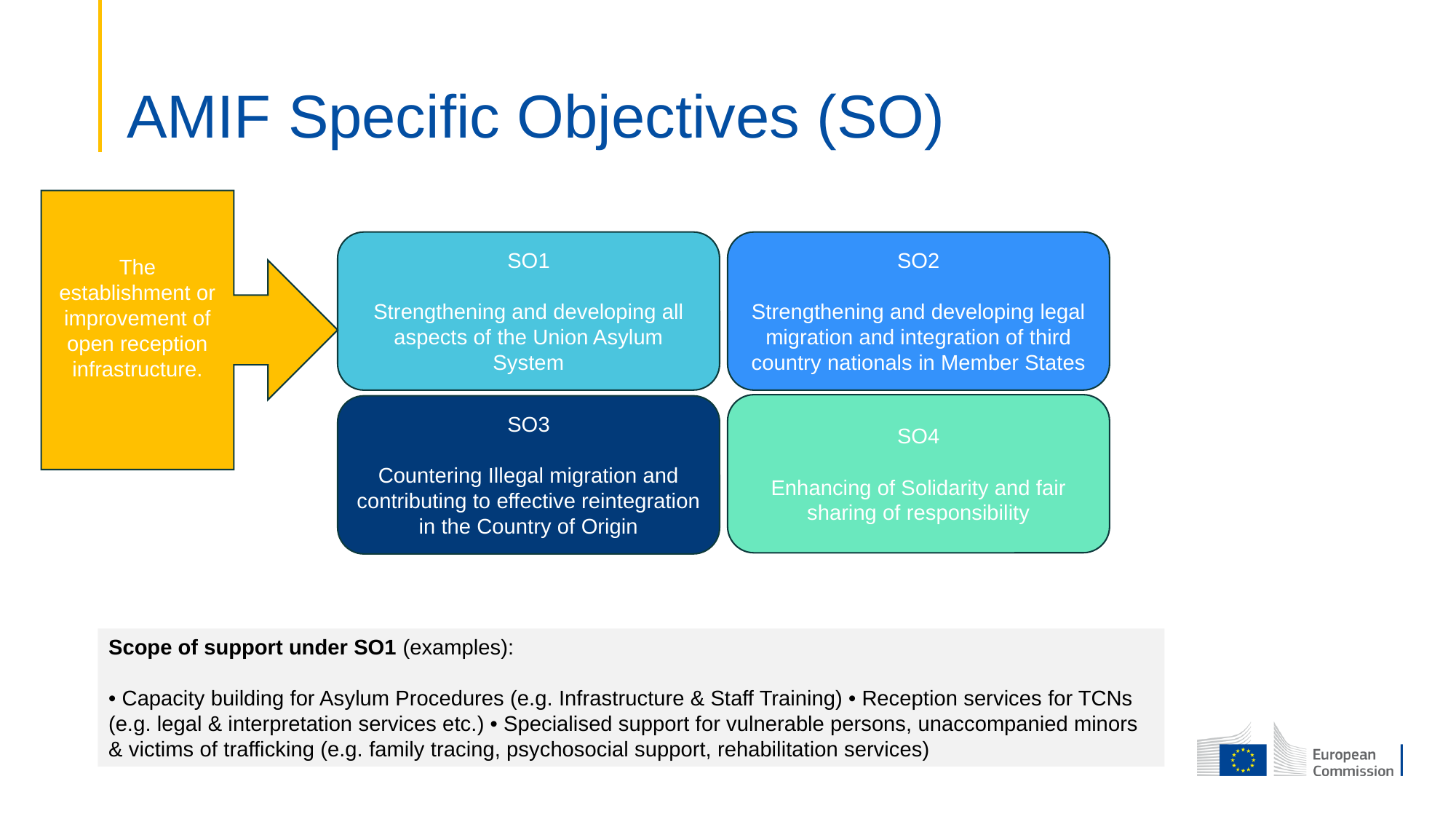

# AMIF Specific Objectives (SO)
The establishment or improvement of open reception infrastructure.

SO1

Strengthening and developing all aspects of the Union Asylum System
SO2

Strengthening and developing legal migration and integration of third country nationals in Member States
SO4

Enhancing of Solidarity and fair sharing of responsibility
SO3

Countering Illegal migration and contributing to effective reintegration in the Country of Origin
Scope of support under SO1 (examples):

• Capacity building for Asylum Procedures (e.g. Infrastructure & Staff Training) • Reception services for TCNs (e.g. legal & interpretation services etc.) • Specialised support for vulnerable persons, unaccompanied minors & victims of trafficking (e.g. family tracing, psychosocial support, rehabilitation services)